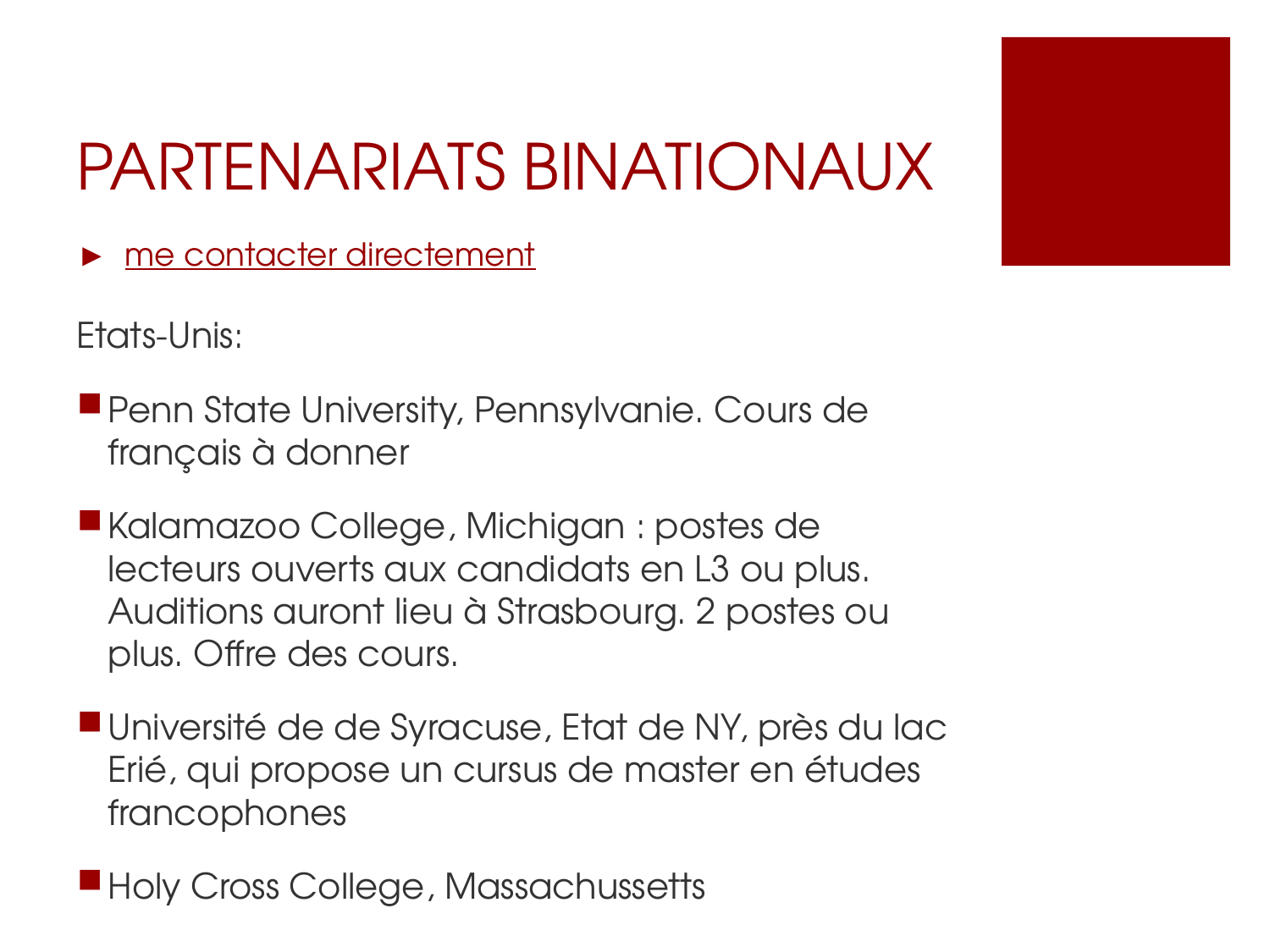

# PARTENARIATS BINATIONAUX ► me contacter directement
Etats-Unis:
Penn State University, Pennsylvanie. Cours de français à donner
Kalamazoo College, Michigan : postes de lecteurs ouverts aux candidats en L3 ou plus. Auditions auront lieu à Strasbourg. 2 postes ou plus. Offre des cours.
Université de de Syracuse, Etat de NY, près du lac Erié, qui propose un cursus de master en études francophones
Holy Cross College, Massachussetts